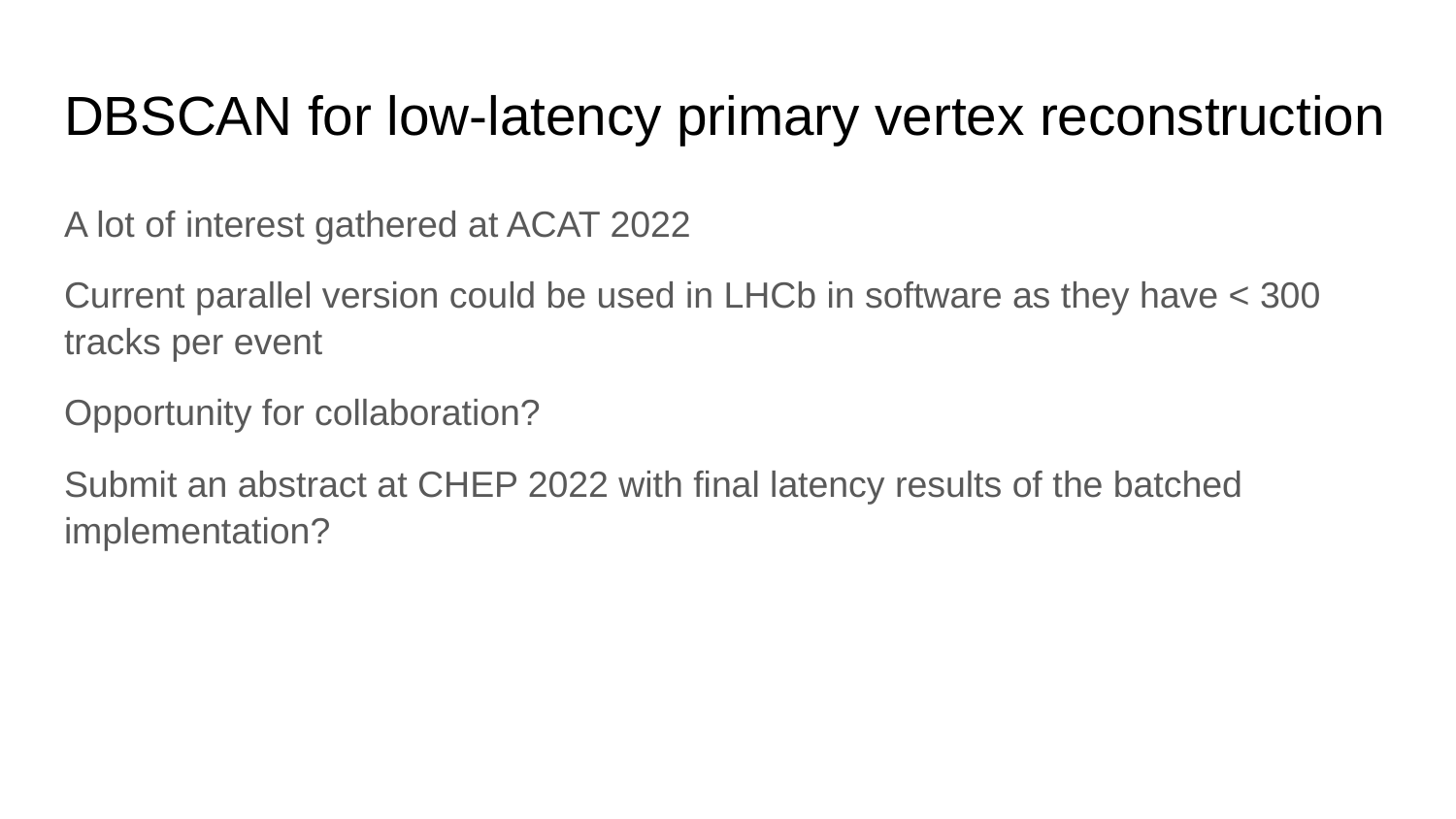

# DBSCAN for low-latency primary vertex reconstruction
A lot of interest gathered at ACAT 2022
Current parallel version could be used in LHCb in software as they have < 300 tracks per event
Opportunity for collaboration?
Submit an abstract at CHEP 2022 with final latency results of the batched implementation?